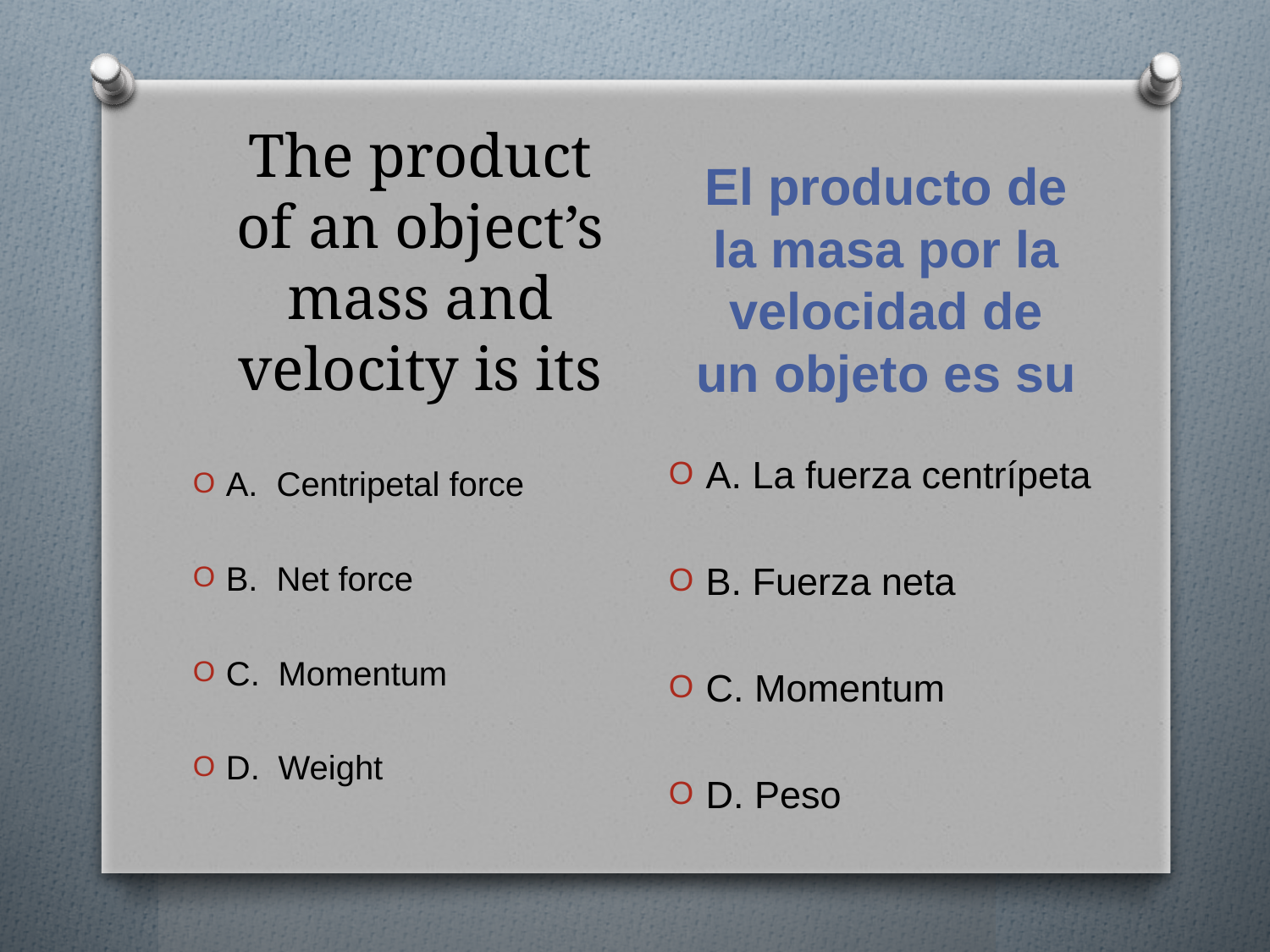

El producto de la masa por la velocidad de un objeto es su
The product of an object’s mass and velocity is its

A.  Centripetal force

B.  Net force

C.  Momentum

D.  Weight
A. La fuerza centrípeta

B. Fuerza neta

C. Momentum

D. Peso